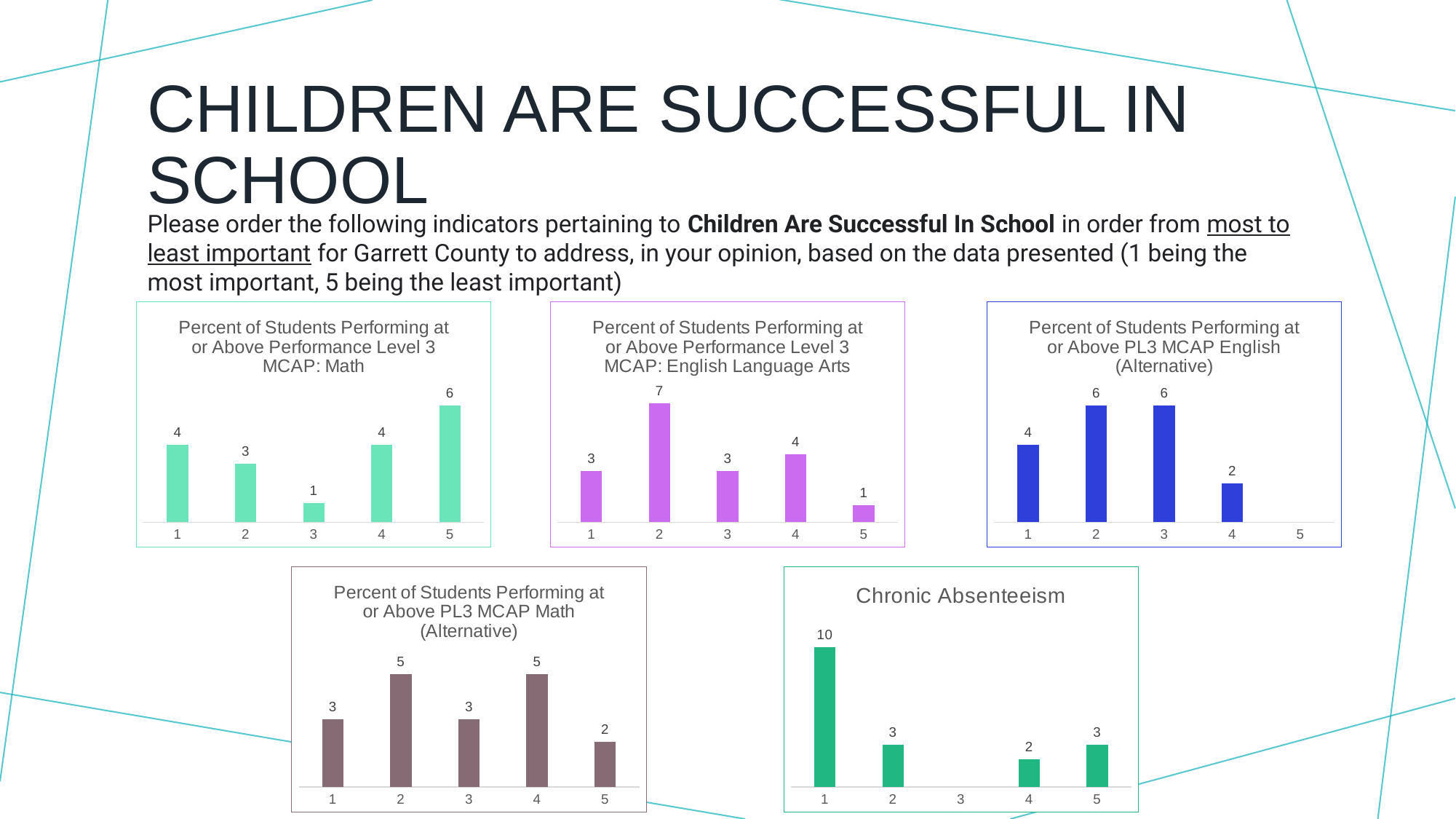

# Children are successful in school
Please order the following indicators pertaining to Children Are Successful In School in order from most to least important for Garrett County to address, in your opinion, based on the data presented (1 being the most important, 5 being the least important)

### Chart: Percent of Students Performing at or Above Performance Level 3 MCAP: Math

| Category | MCAP Math |
|---|---|
| 1 | 4.0 |
| 2 | 3.0 |
| 3 | 1.0 |
| 4 | 4.0 |
| 5 | 6.0 |

### Chart: Percent of Students Performing at or Above Performance Level 3 MCAP: English Language Arts

| Category | MCAP English |
|---|---|
| 1 | 3.0 |
| 2 | 7.0 |
| 3 | 3.0 |
| 4 | 4.0 |
| 5 | 1.0 |

### Chart: Percent of Students Performing at or Above PL3 MCAP English (Alternative)

| Category | MCAP English (ALTERNATIVE) |
|---|---|
| 1 | 4.0 |
| 2 | 6.0 |
| 3 | 6.0 |
| 4 | 2.0 |
| 5 | None |

### Chart: Percent of Students Performing at or Above PL3 MCAP Math (Alternative)

| Category | MCAP Math (ALTERNATIVE) |
|---|---|
| 1 | 3.0 |
| 2 | 5.0 |
| 3 | 3.0 |
| 4 | 5.0 |
| 5 | 2.0 |

### Chart: Chronic Absenteeism

| Category | Chronic absenteeism |
|---|---|
| 1 | 10.0 |
| 2 | 3.0 |
| 3 | None |
| 4 | 2.0 |
| 5 | 3.0 |